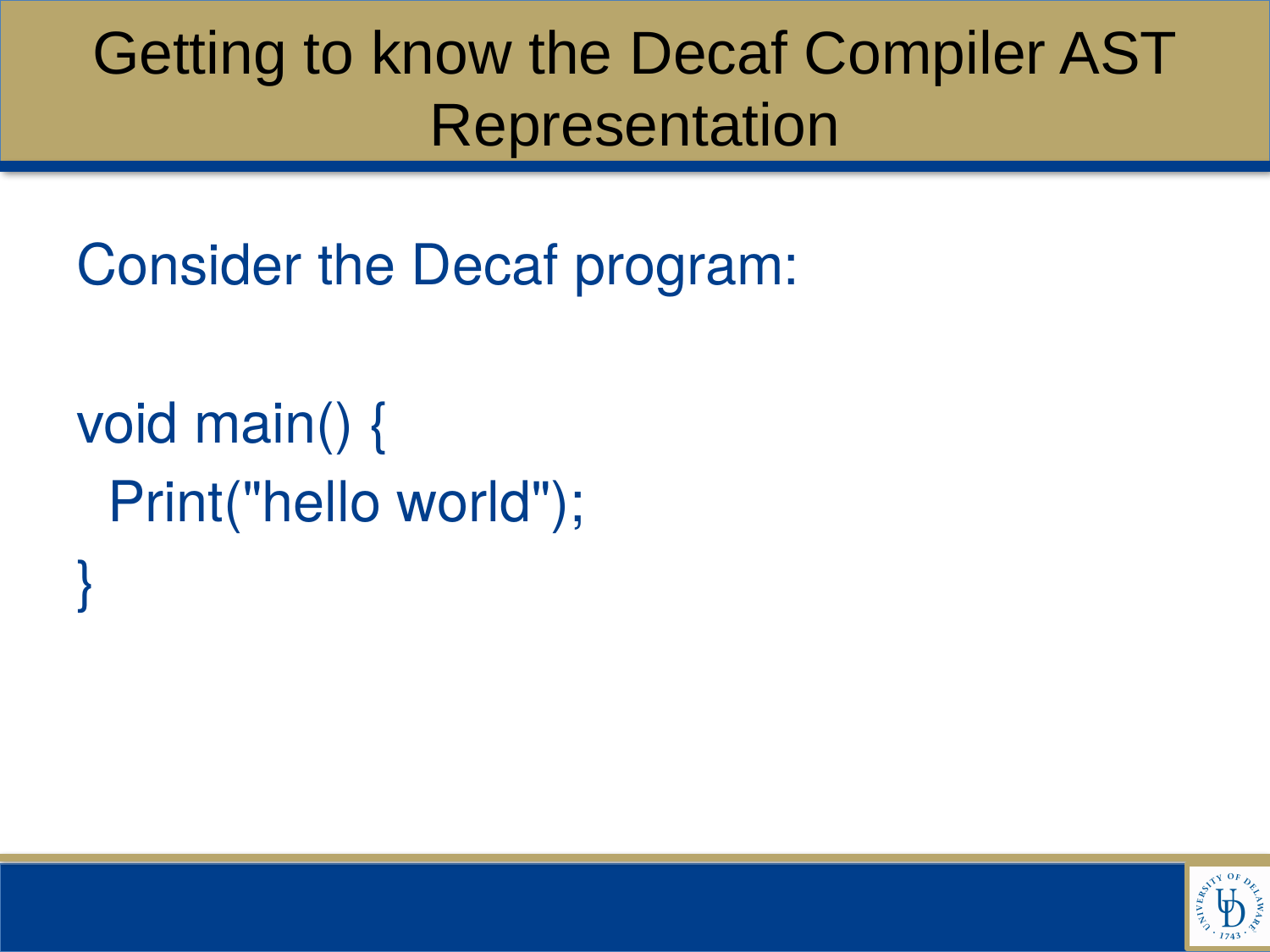

# Getting to know the Decaf Compiler AST Representation
Consider the Decaf program:

void main() {
  Print("hello world");
}